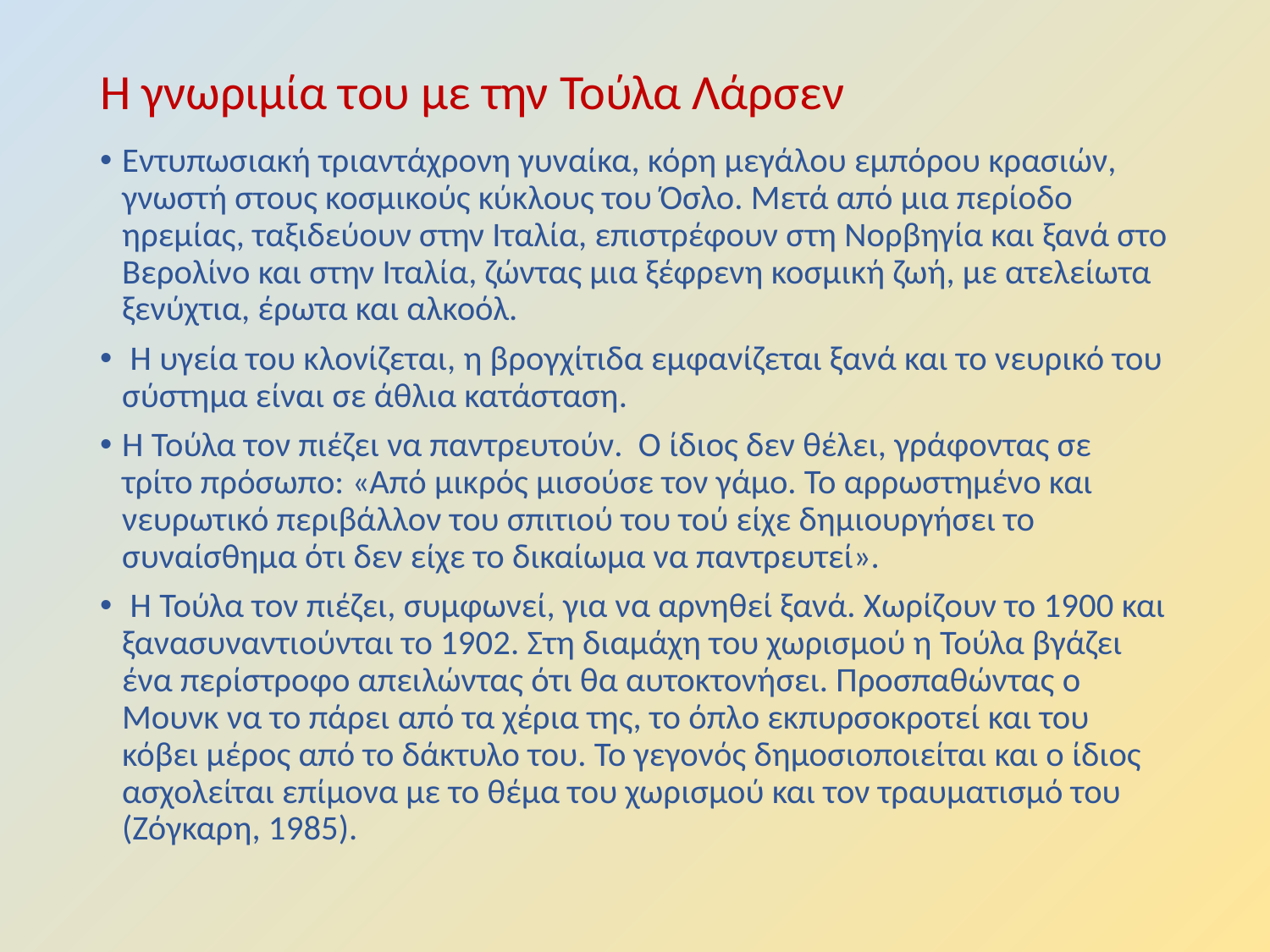

# Η γνωριμία του με την Τούλα Λάρσεν
Εντυπωσιακή τριαντάχρονη γυναίκα, κόρη μεγάλου εμπόρου κρασιών, γνωστή στους κοσμικούς κύκλους του Όσλο. Μετά από μια περίοδο ηρεμίας, ταξιδεύουν στην Ιταλία, επιστρέφουν στη Νορβηγία και ξανά στο Βερολίνο και στην Ιταλία, ζώντας μια ξέφρενη κοσμική ζωή, με ατελείωτα ξενύχτια, έρωτα και αλκοόλ.
 Η υγεία του κλονίζεται, η βρογχίτιδα εμφανίζεται ξανά και το νευρικό του σύστημα είναι σε άθλια κατάσταση.
Η Τούλα τον πιέζει να παντρευτούν.  Ο ίδιος δεν θέλει, γράφοντας σε τρίτο πρόσωπο: «Από μικρός μισούσε τον γάμο. Το αρρωστημένο και νευρωτικό περιβάλλον του σπιτιού του τού είχε δημιουργήσει το συναίσθημα ότι δεν είχε το δικαίωμα να παντρευτεί».
 Η Τούλα τον πιέζει, συμφωνεί, για να αρνηθεί ξανά. Χωρίζουν το 1900 και ξανασυναντιούνται το 1902. Στη διαμάχη του χωρισμού η Τούλα βγάζει ένα περίστροφο απειλώντας ότι θα αυτοκτονήσει. Προσπαθώντας ο Μουνκ να το πάρει από τα χέρια της, το όπλο εκπυρσοκροτεί και του κόβει μέρος από το δάκτυλο του. Το γεγονός δημοσιοποιείται και ο ίδιος ασχολείται επίμονα με το θέμα του χωρισμού και τον τραυματισμό του (Ζόγκαρη, 1985).